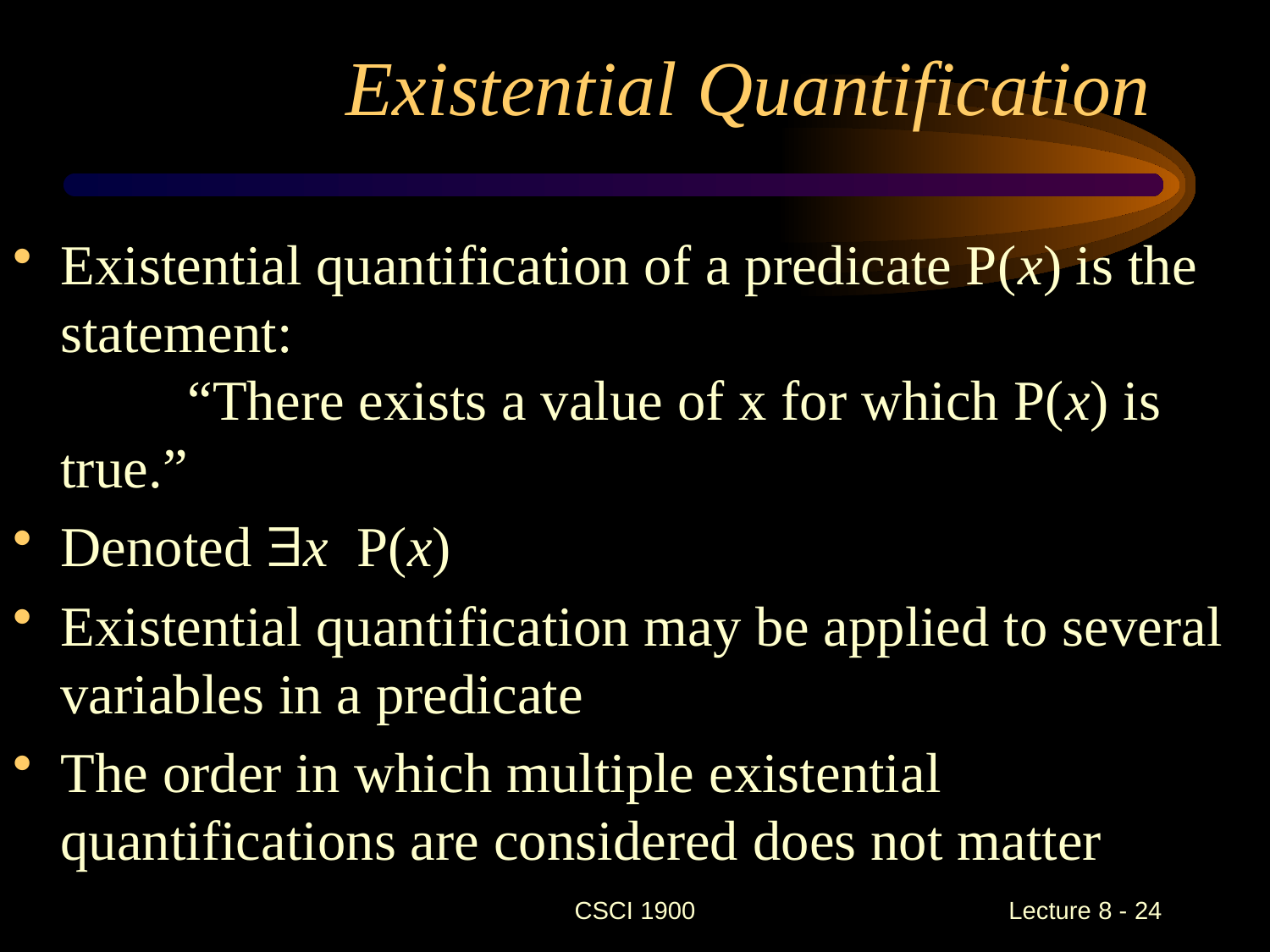

# Existential Quantification
Existential quantification of a predicate P(x) is the statement:
	“There exists a value of x for which P(x) is true.”
Denoted ∃x  P(x)
Existential quantification may be applied to several variables in a predicate
The order in which multiple existential  quantifications are considered does not matter

CSCI 1900
 Lecture 8 - 24